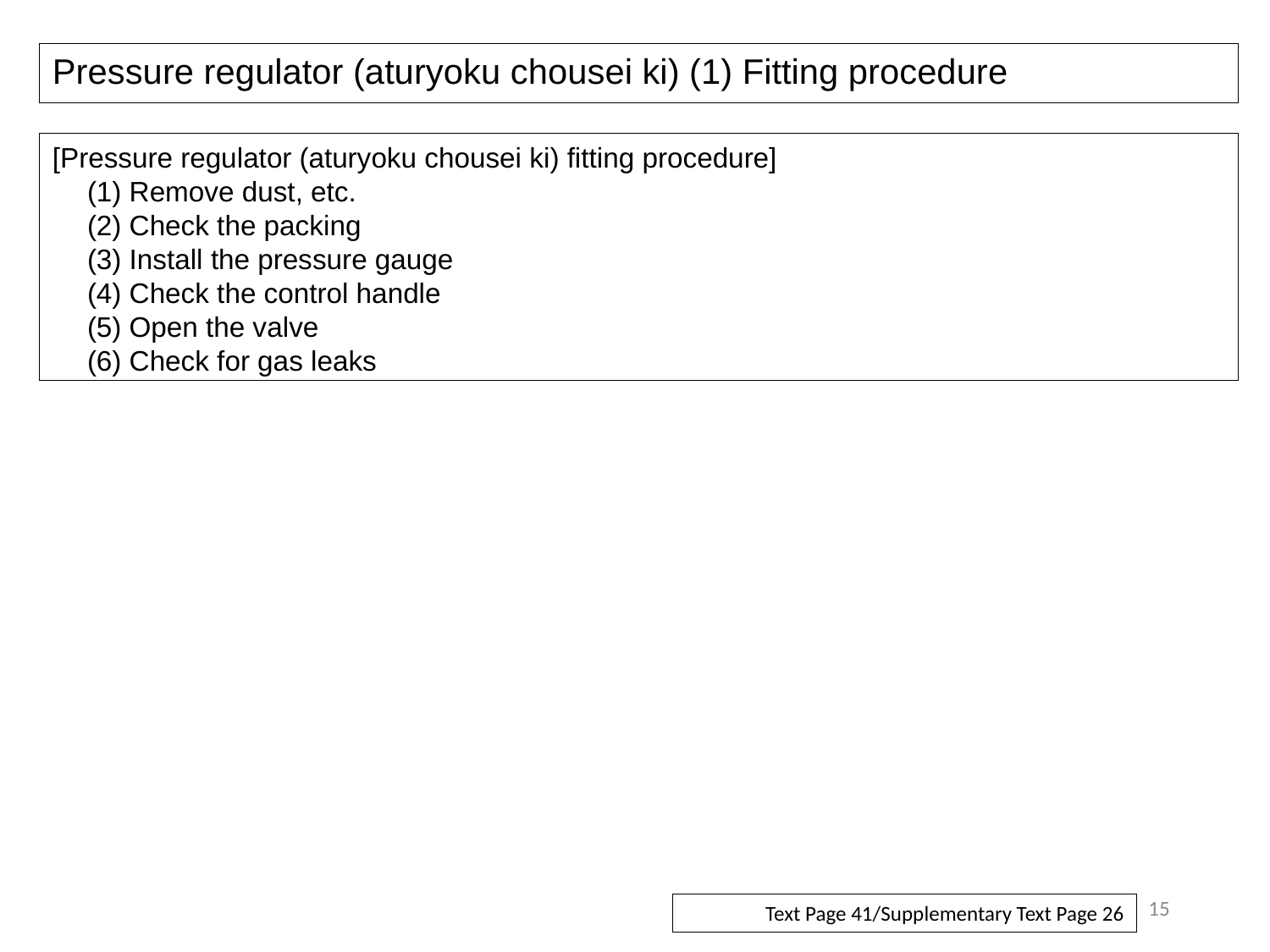

# Pressure regulator (aturyoku chousei ki) (1) Fitting procedure
[Pressure regulator (aturyoku chousei ki) fitting procedure]
　(1) Remove dust, etc.
　(2) Check the packing
　(3) Install the pressure gauge
　(4) Check the control handle
　(5) Open the valve
　(6) Check for gas leaks
15
Text Page 41/Supplementary Text Page 26